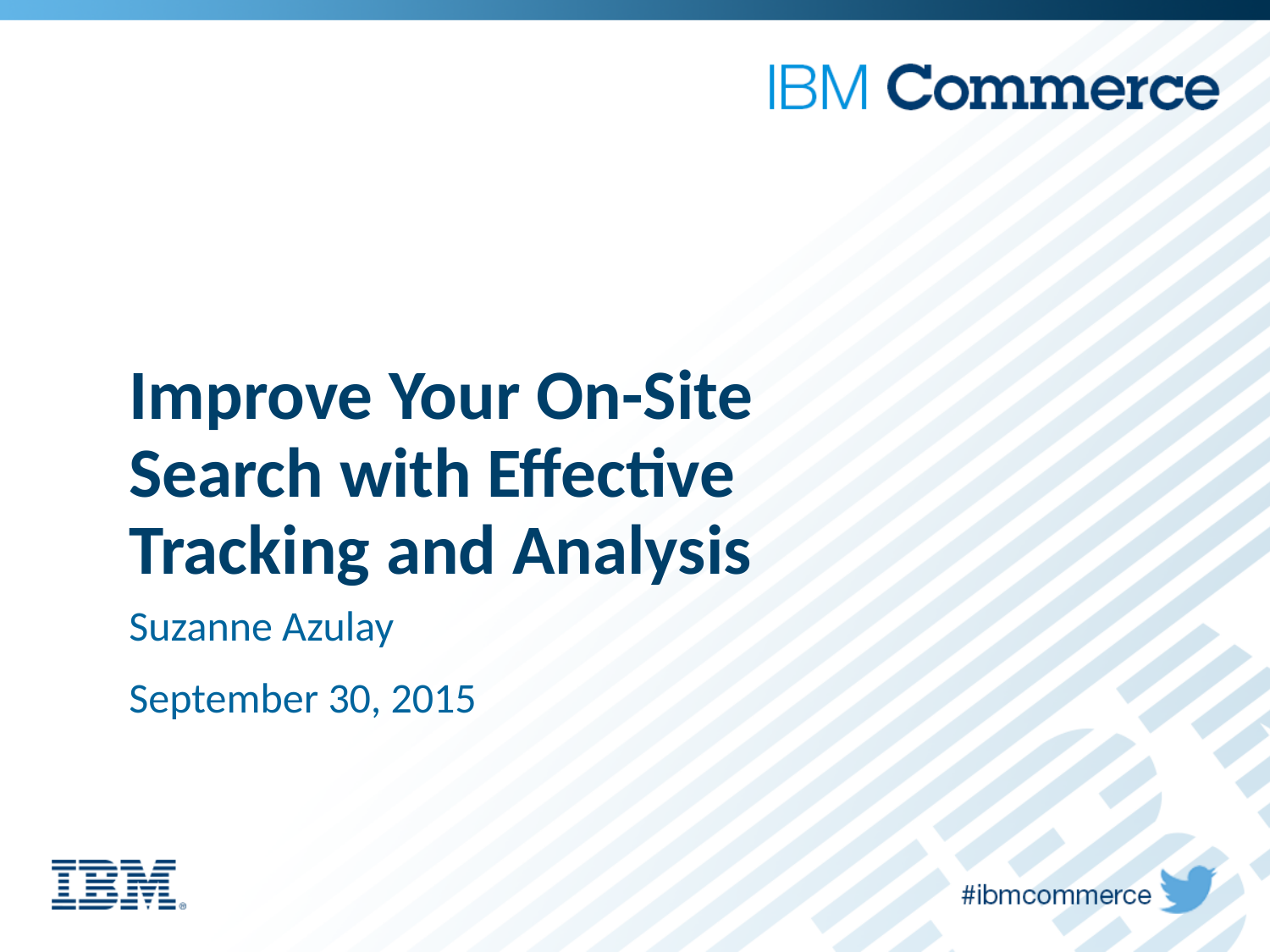

# Improve Your On-Site Search with Effective Tracking and Analysis
Suzanne Azulay
September 30, 2015